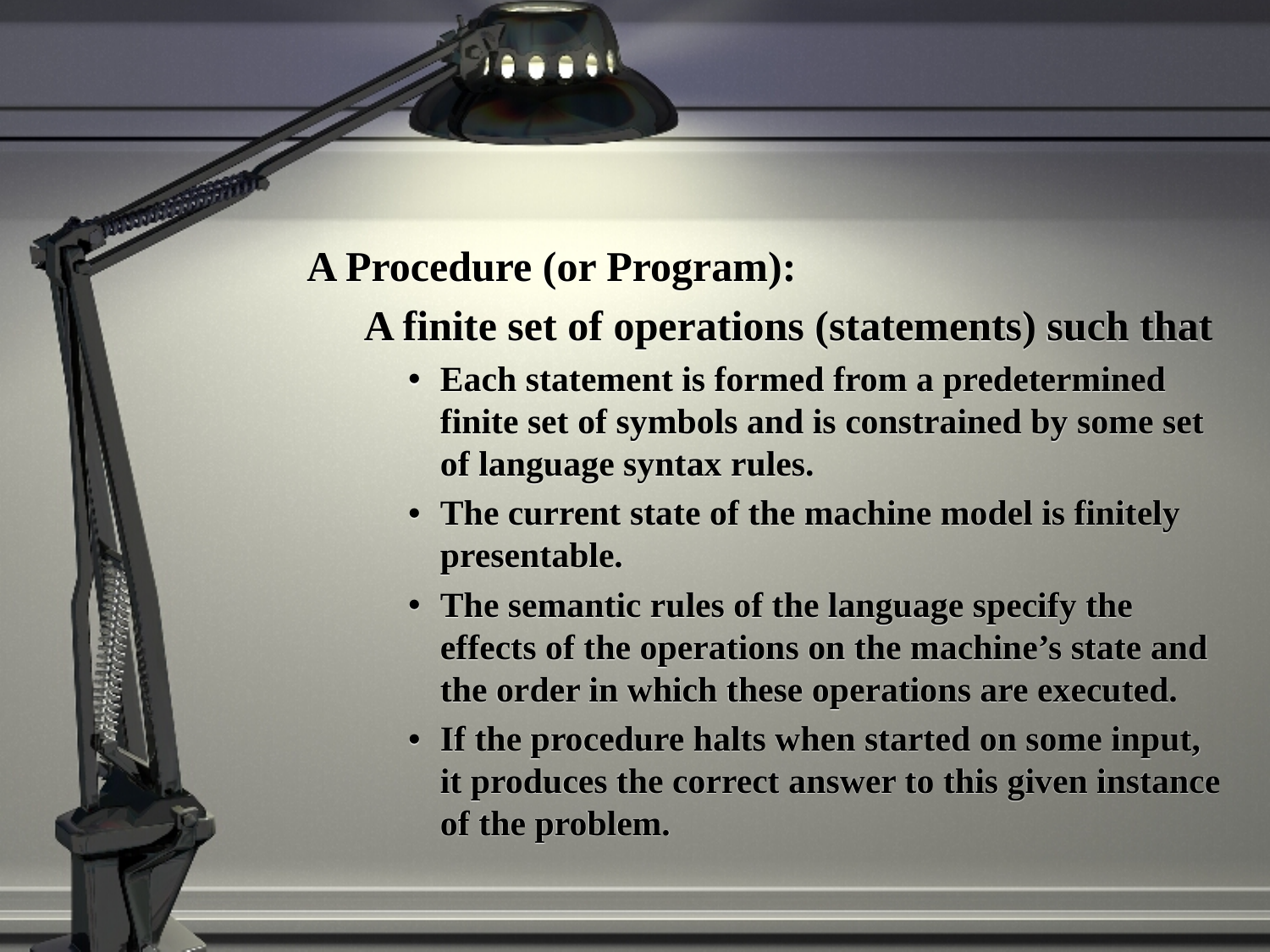

#
A Procedure (or Program):
	A finite set of operations (statements) such that
Each statement is formed from a predetermined finite set of symbols and is constrained by some set of language syntax rules.
The current state of the machine model is finitely presentable.
The semantic rules of the language specify the effects of the operations on the machine’s state and the order in which these operations are executed.
If the procedure halts when started on some input, it produces the correct answer to this given instance of the problem.